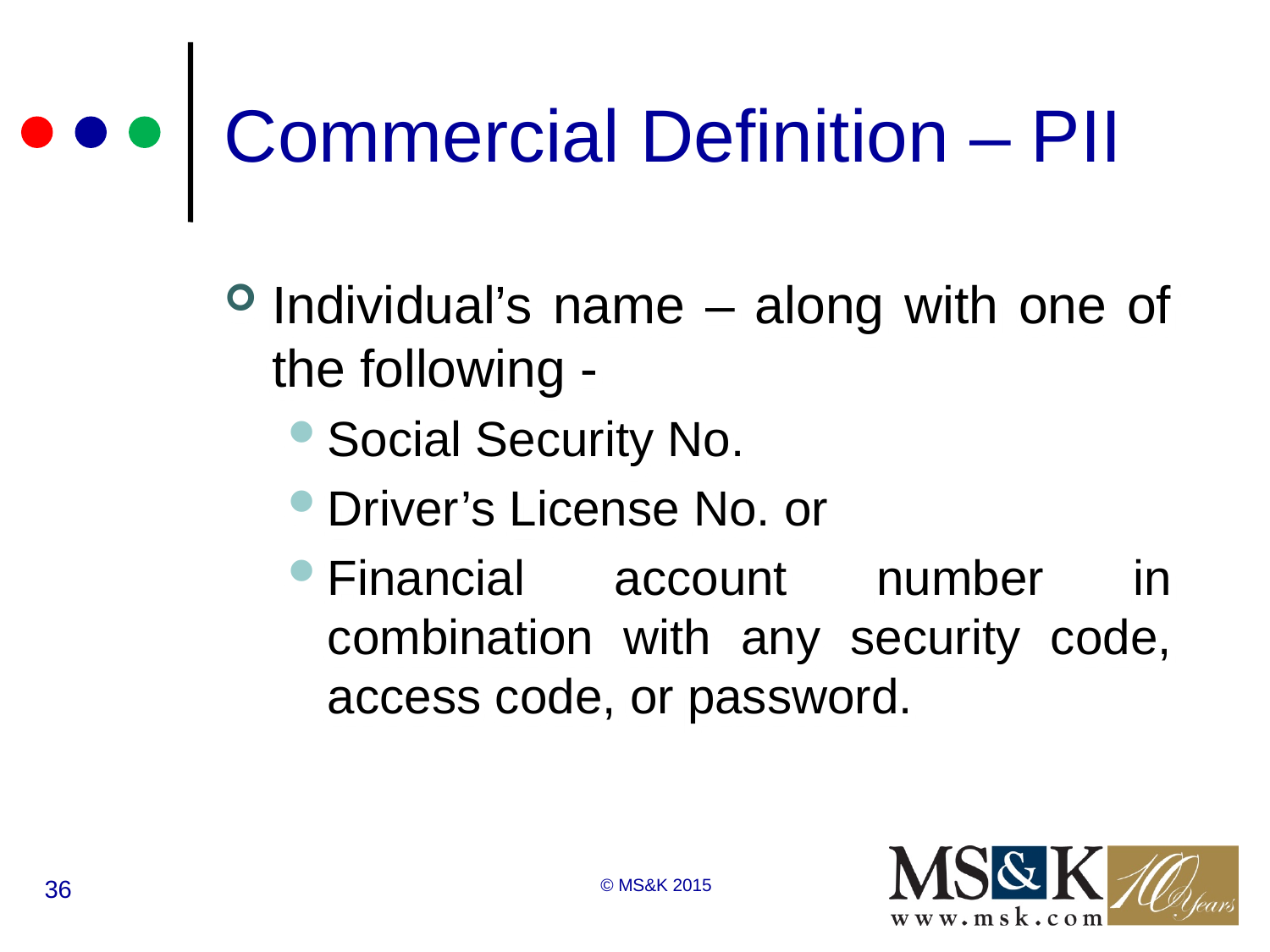

# Commercial Definition – PII
Individual’s name – along with one of the following -
Social Security No.
Driver’s License No. or
Financial account number in combination with any security code, access code, or password.

36
© MS&K 2015